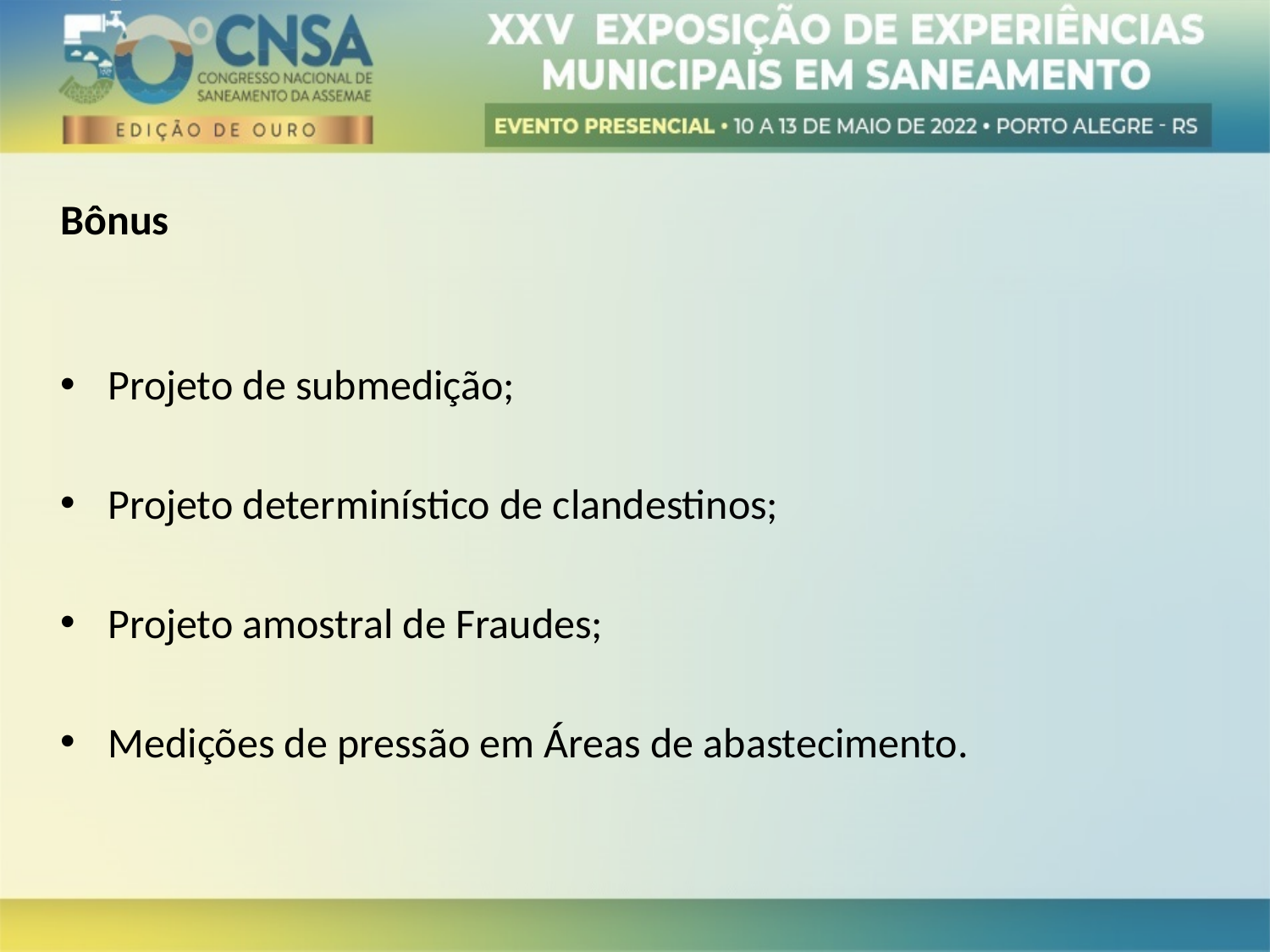

Bônus

Projeto de submedição;
Projeto determinístico de clandestinos;
Projeto amostral de Fraudes;
Medições de pressão em Áreas de abastecimento.